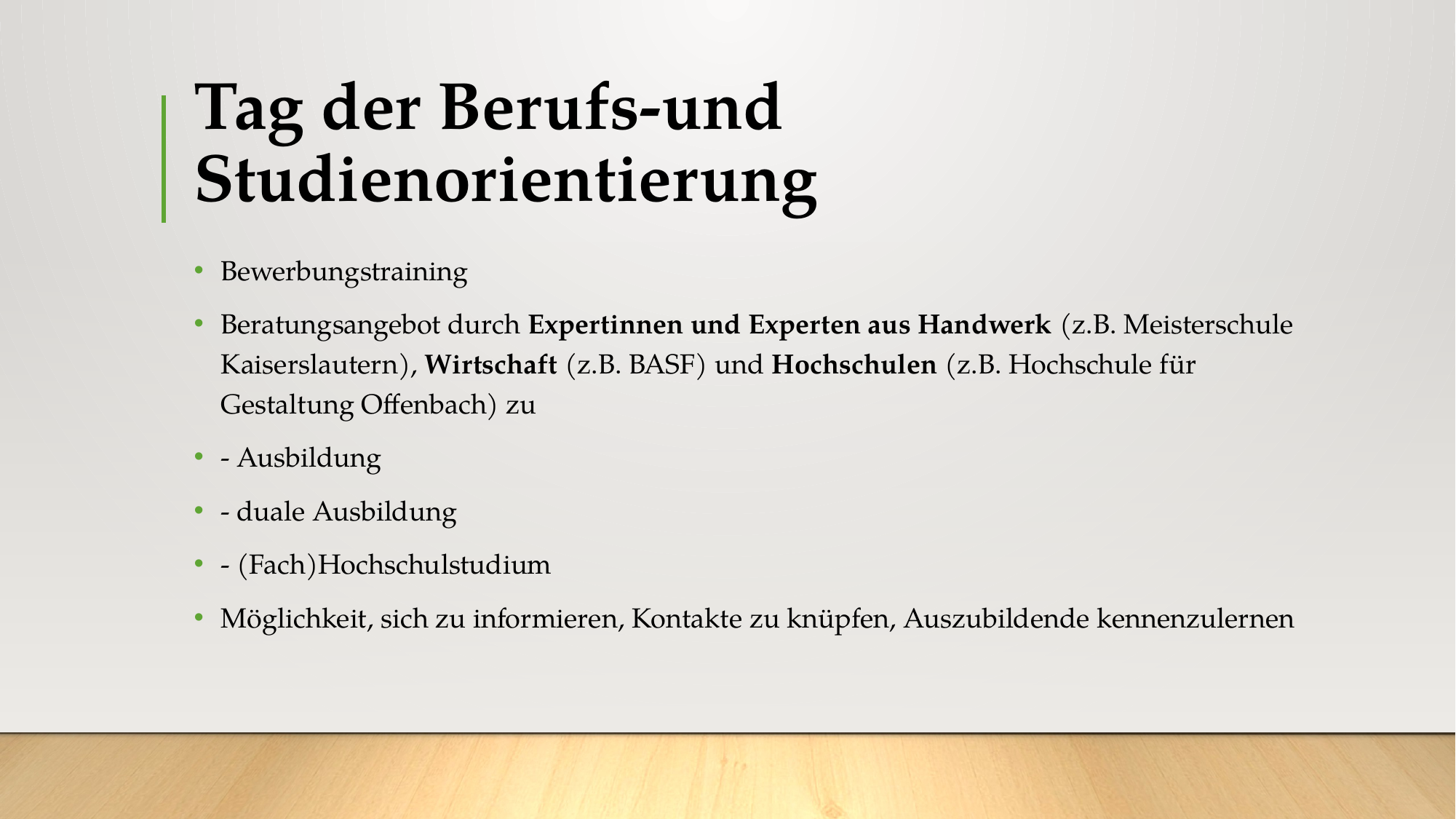

# Tag der Berufs-und Studienorientierung
Bewerbungstraining
Beratungsangebot durch Expertinnen und Experten aus Handwerk (z.B. Meisterschule Kaiserslautern), Wirtschaft (z.B. BASF) und Hochschulen (z.B. Hochschule für Gestaltung Offenbach) zu
- Ausbildung
- duale Ausbildung
- (Fach)Hochschulstudium
Möglichkeit, sich zu informieren, Kontakte zu knüpfen, Auszubildende kennenzulernen